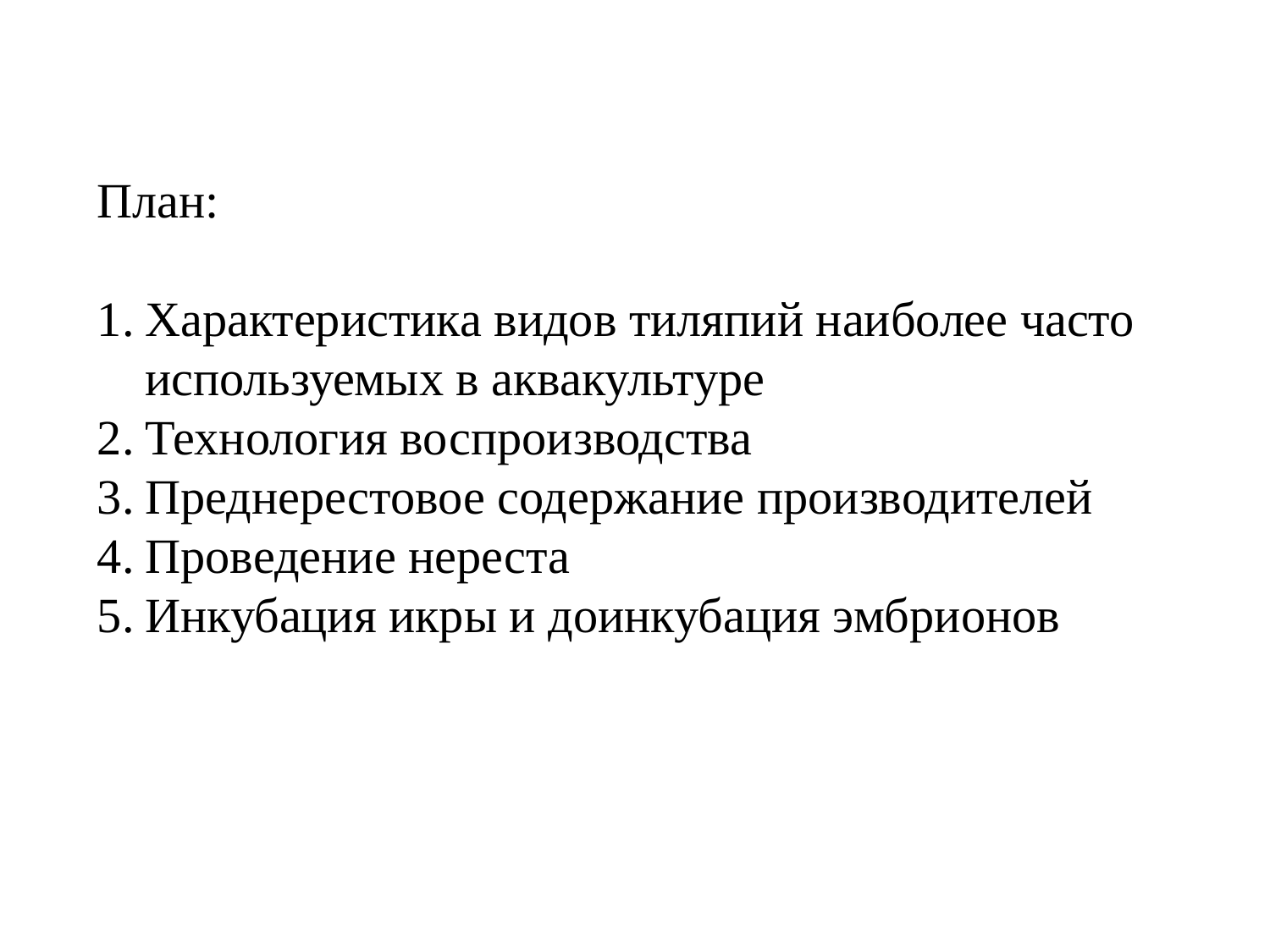

План:

Характеристика видов тиляпий наиболее часто используемых в аквакультуре
Технология воспроизводства
Преднерестовое содержание производителей
Проведение нереста
Инкубация икры и доинкубация эмбрионов